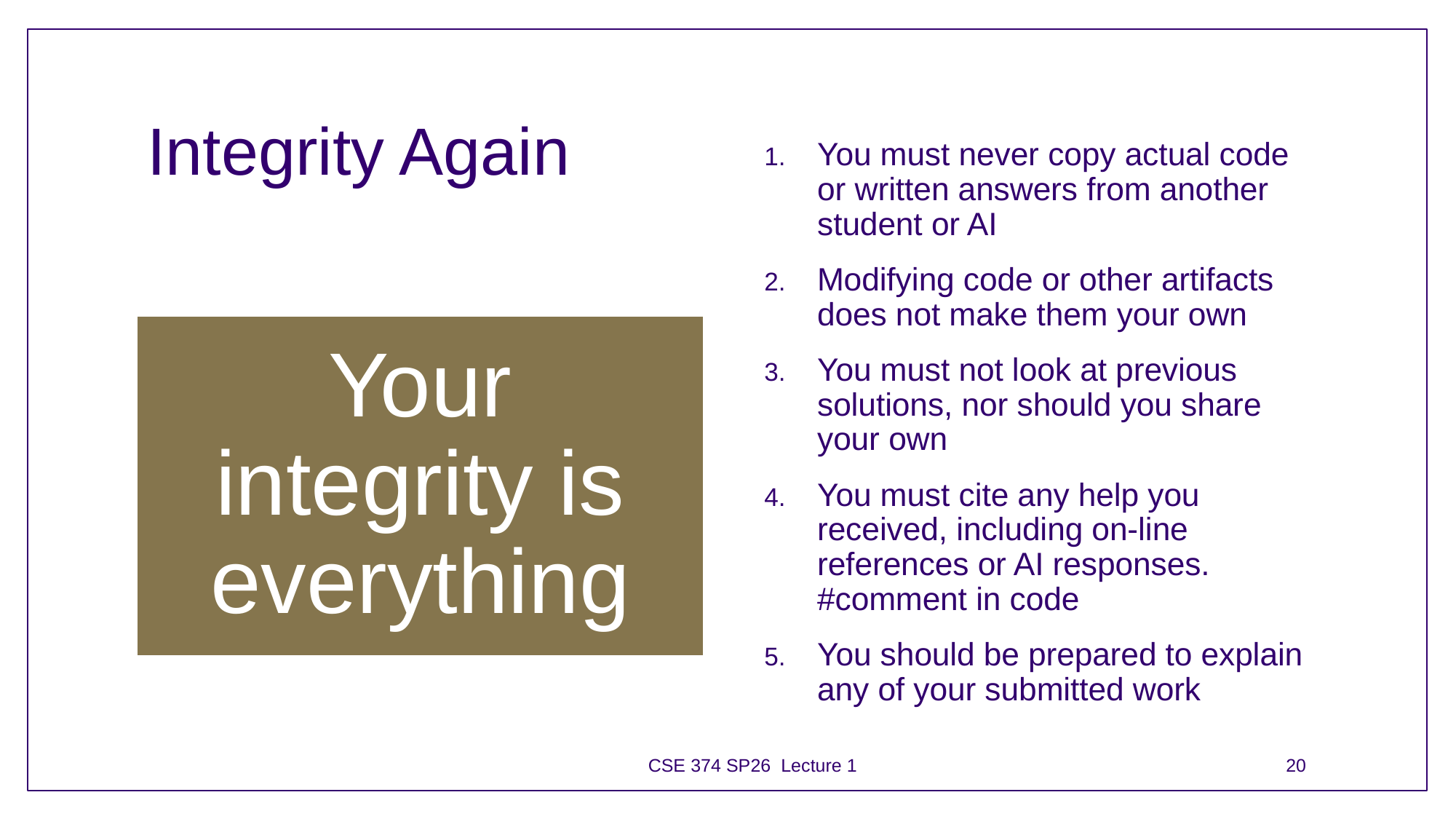

# Integrity Again
You must never copy actual code or written answers from another student or AI
Modifying code or other artifacts does not make them your own
You must not look at previous solutions, nor should you share your own
You must cite any help you received, including on-line references or AI responses.  #comment in code
You should be prepared to explain any of your submitted work
Your integrity is everything
CSE 374 SP26  Lecture 1
20